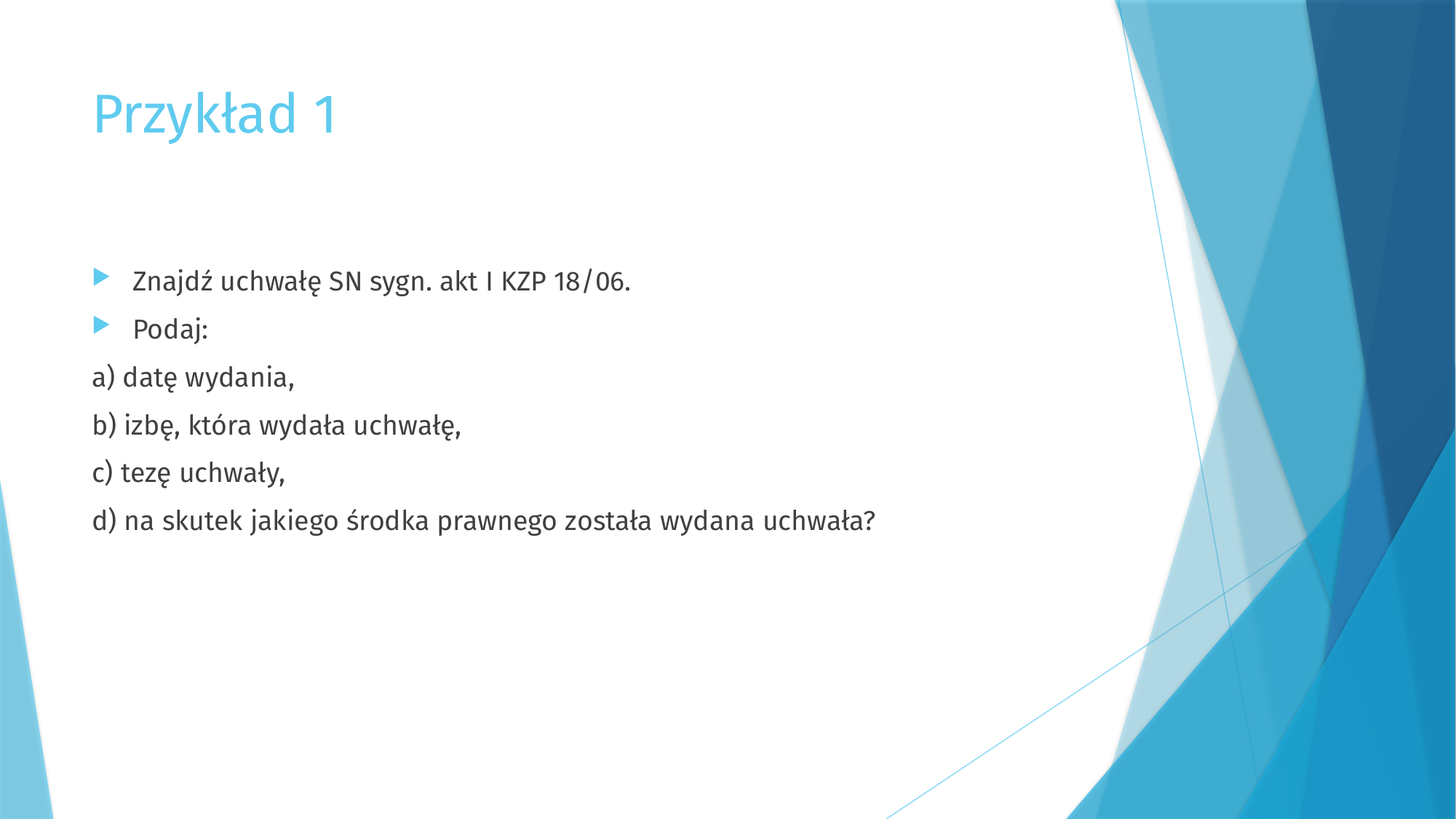

# Przykład 1
Znajdź uchwałę SN sygn. akt I KZP 18/06.
Podaj:
a) datę wydania,
b) izbę, która wydała uchwałę,
c) tezę uchwały,
d) na skutek jakiego środka prawnego została wydana uchwała?